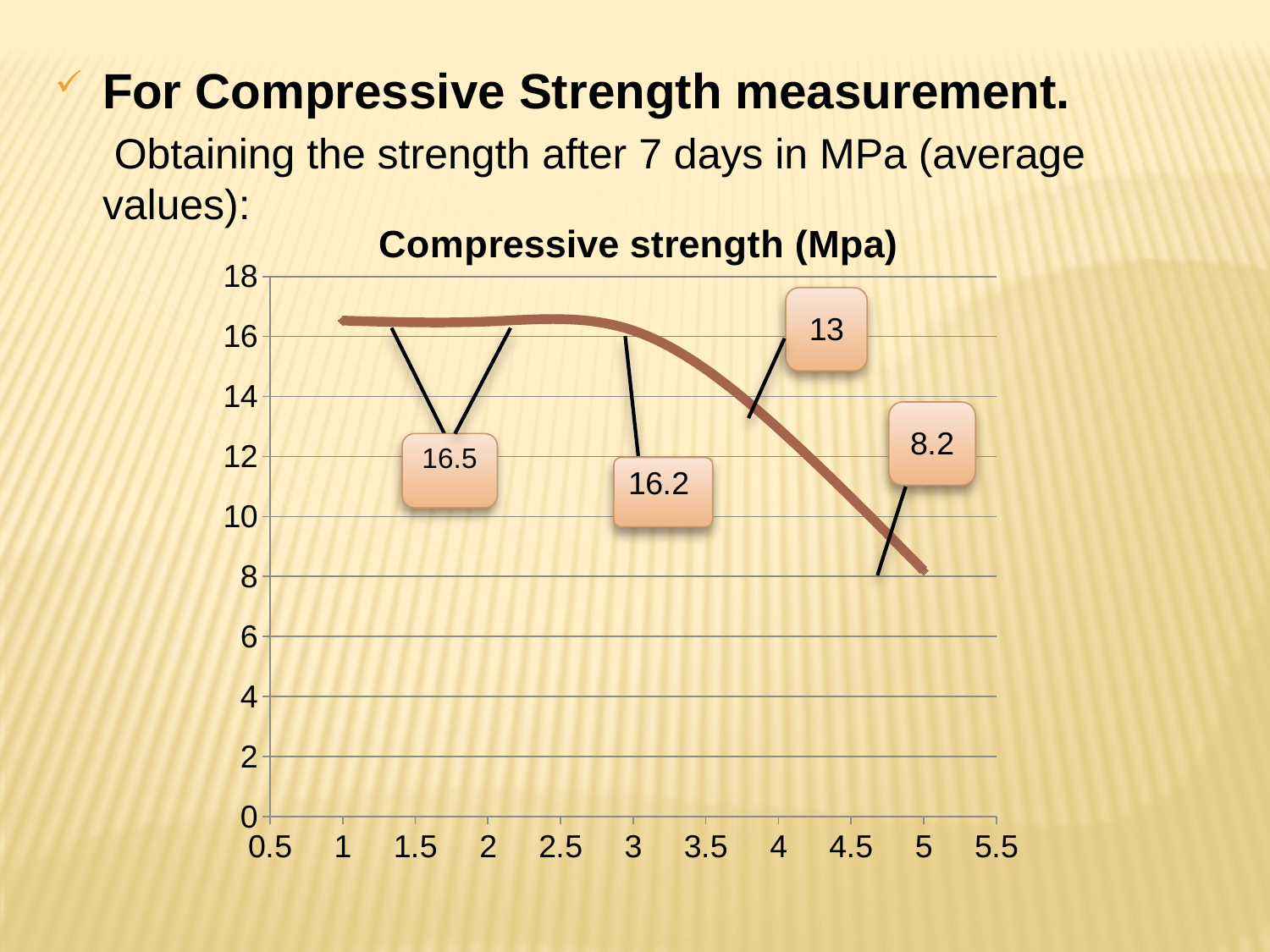

For Compressive Strength measurement.
     Obtaining the strength after 7 days in MPa (average values):

### Chart:

| Category | Compressive strength (Mpa) |
|---|---|